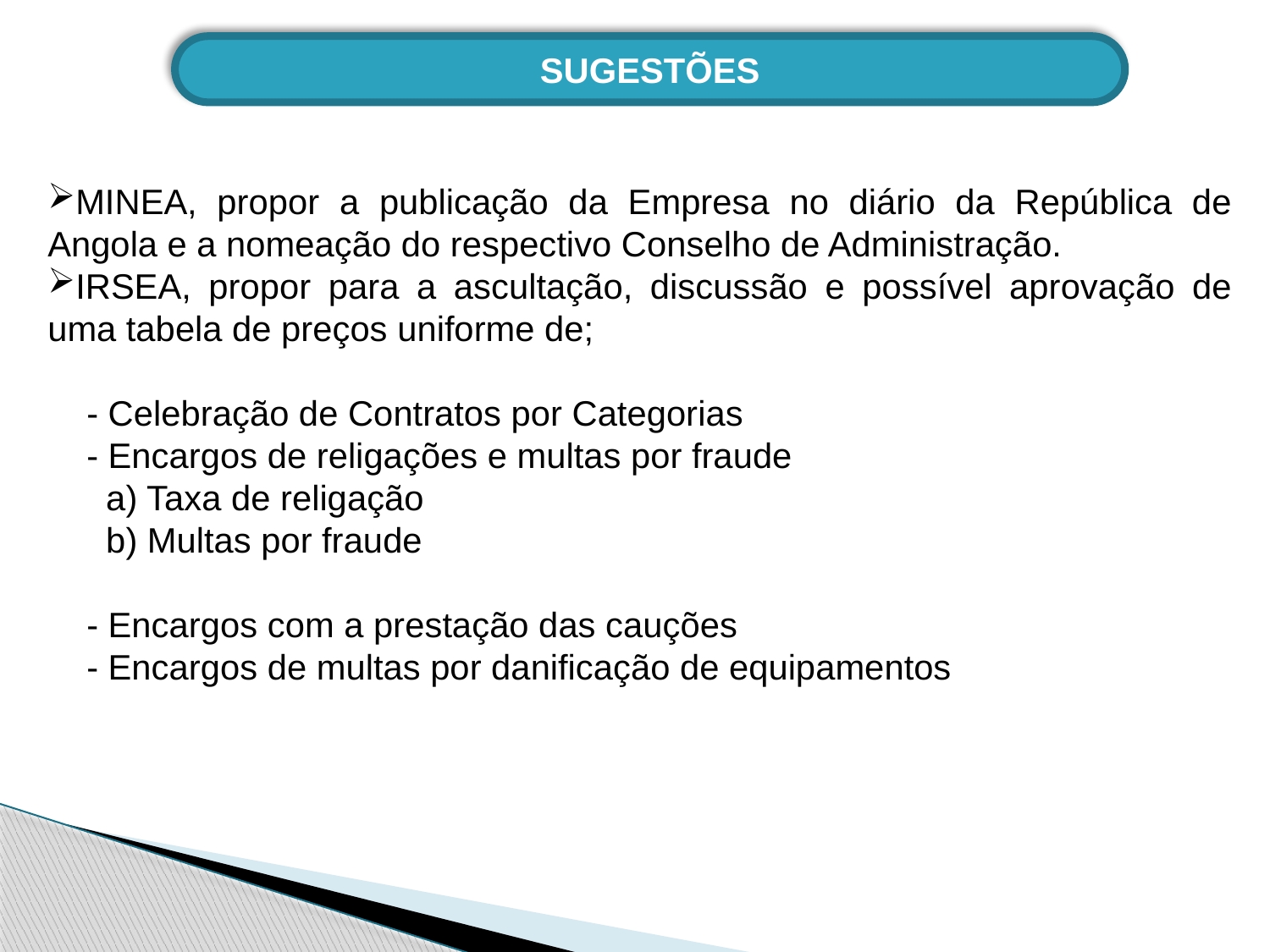

SUGESTÕES
MINEA, propor a publicação da Empresa no diário da República de Angola e a nomeação do respectivo Conselho de Administração.
IRSEA, propor para a ascultação, discussão e possível aprovação de uma tabela de preços uniforme de;

    - Celebração de Contratos por Categorias
    - Encargos de religações e multas por fraude
      a) Taxa de religação
      b) Multas por fraude

    - Encargos com a prestação das cauções
    - Encargos de multas por danificação de equipamentos